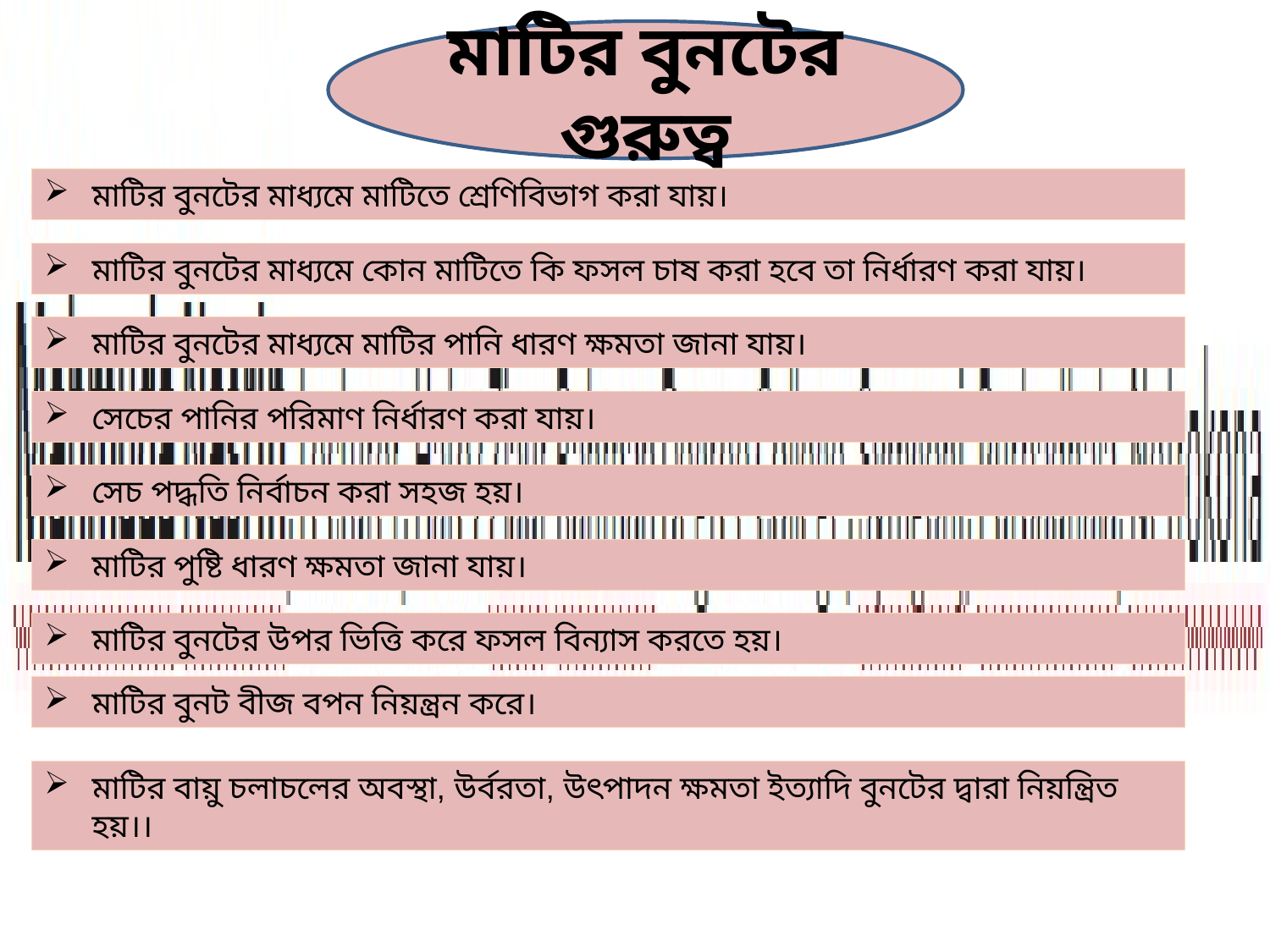

মাটির বুনটের গুরুত্ব
মাটির বুনটের মাধ্যমে মাটিতে শ্রেণিবিভাগ করা যায়।
মাটির বুনটের মাধ্যমে কোন মাটিতে কি ফসল চাষ করা হবে তা নির্ধারণ করা যায়।
মাটির বুনটের মাধ্যমে মাটির পানি ধারণ ক্ষমতা জানা যায়।
সেচের পানির পরিমাণ নির্ধারণ করা যায়।
সেচ পদ্ধতি নির্বাচন করা সহজ হয়।
মাটির পুষ্টি ধারণ ক্ষমতা জানা যায়।
মাটির বুনটের উপর ভিত্তি করে ফসল বিন্যাস করতে হয়।
মাটির বুনট বীজ বপন নিয়ন্ত্রন করে।
মাটির বায়ু চলাচলের অবস্থা, উর্বরতা, উৎপাদন ক্ষমতা ইত্যাদি বুনটের দ্বারা নিয়ন্ত্রিত হয়।।